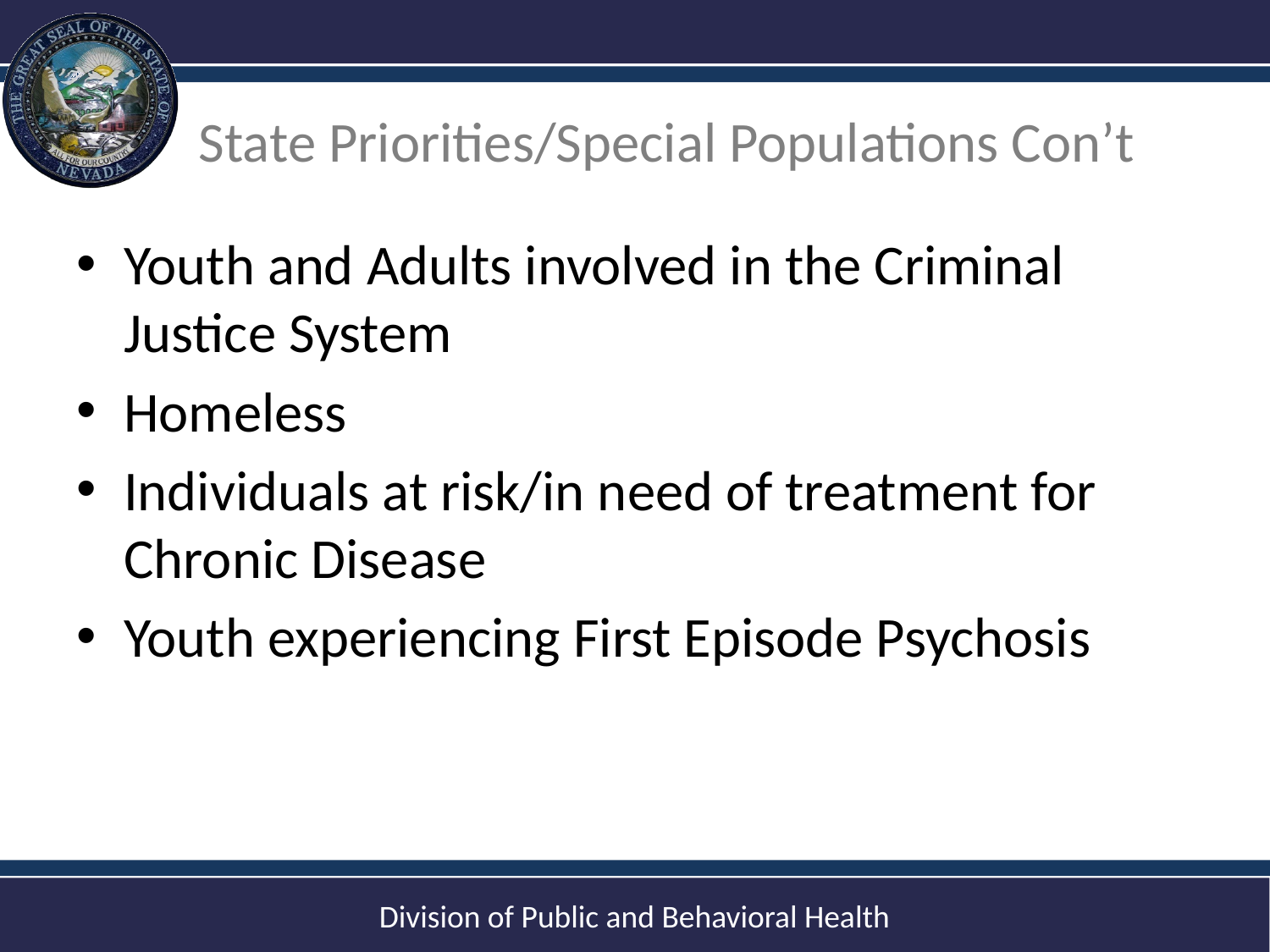

# State Priorities/Special Populations Con’t
Youth and Adults involved in the Criminal Justice System
Homeless
Individuals at risk/in need of treatment for Chronic Disease
Youth experiencing First Episode Psychosis
12